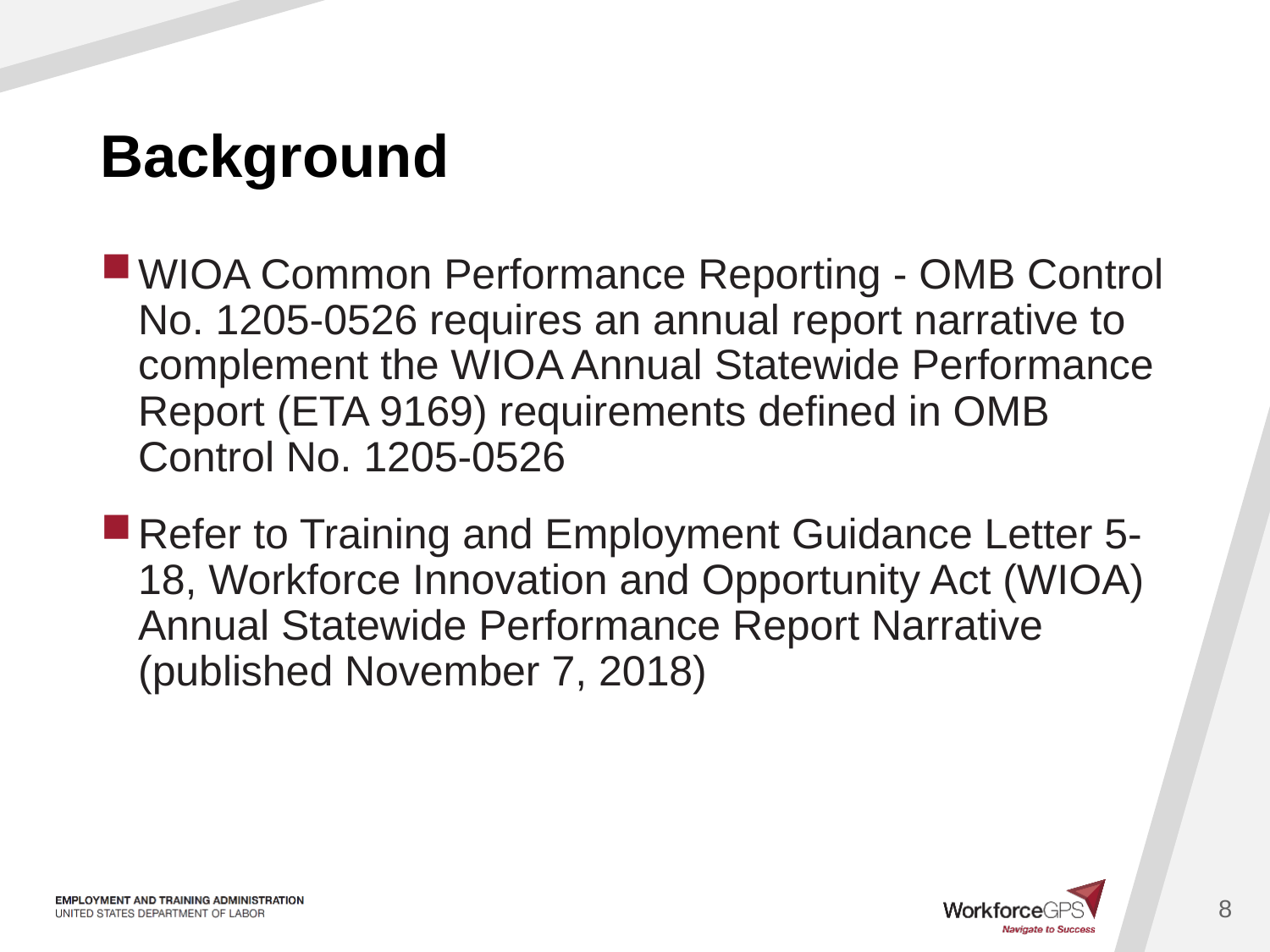

8
# Background
WIOA Common Performance Reporting - OMB Control No. 1205-0526 requires an annual report narrative to complement the WIOA Annual Statewide Performance Report (ETA 9169) requirements defined in OMB Control No. 1205-0526
Refer to Training and Employment Guidance Letter 5-18, Workforce Innovation and Opportunity Act (WIOA) Annual Statewide Performance Report Narrative (published November 7, 2018)